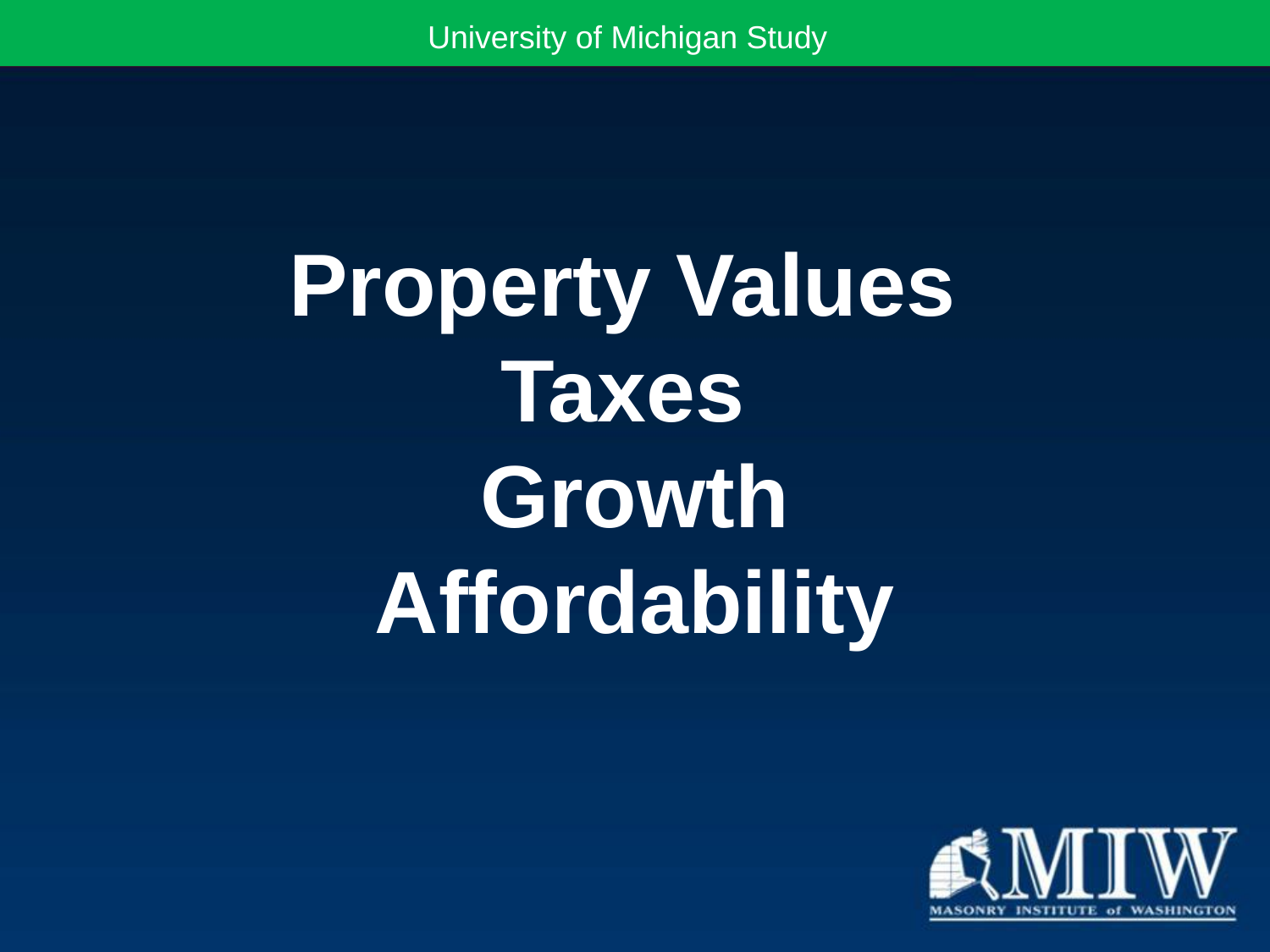

University of Michigan Study

Property Values
Taxes
Growth
Affordability